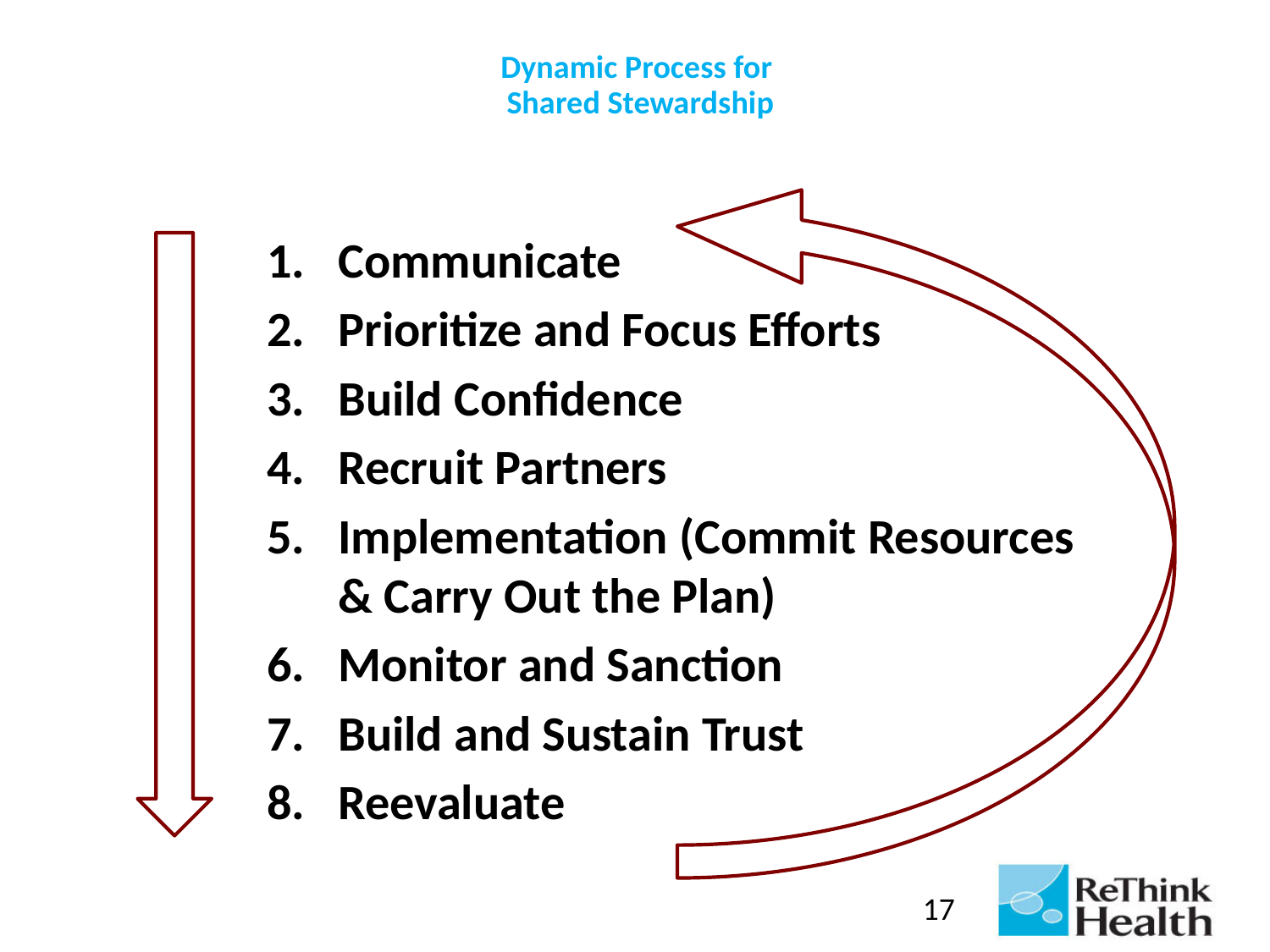

# Dynamic Process for Shared Stewardship
Communicate
Prioritize and Focus Efforts
Build Confidence
Recruit Partners
Implementation (Commit Resources & Carry Out the Plan)
Monitor and Sanction
Build and Sustain Trust
Reevaluate

17